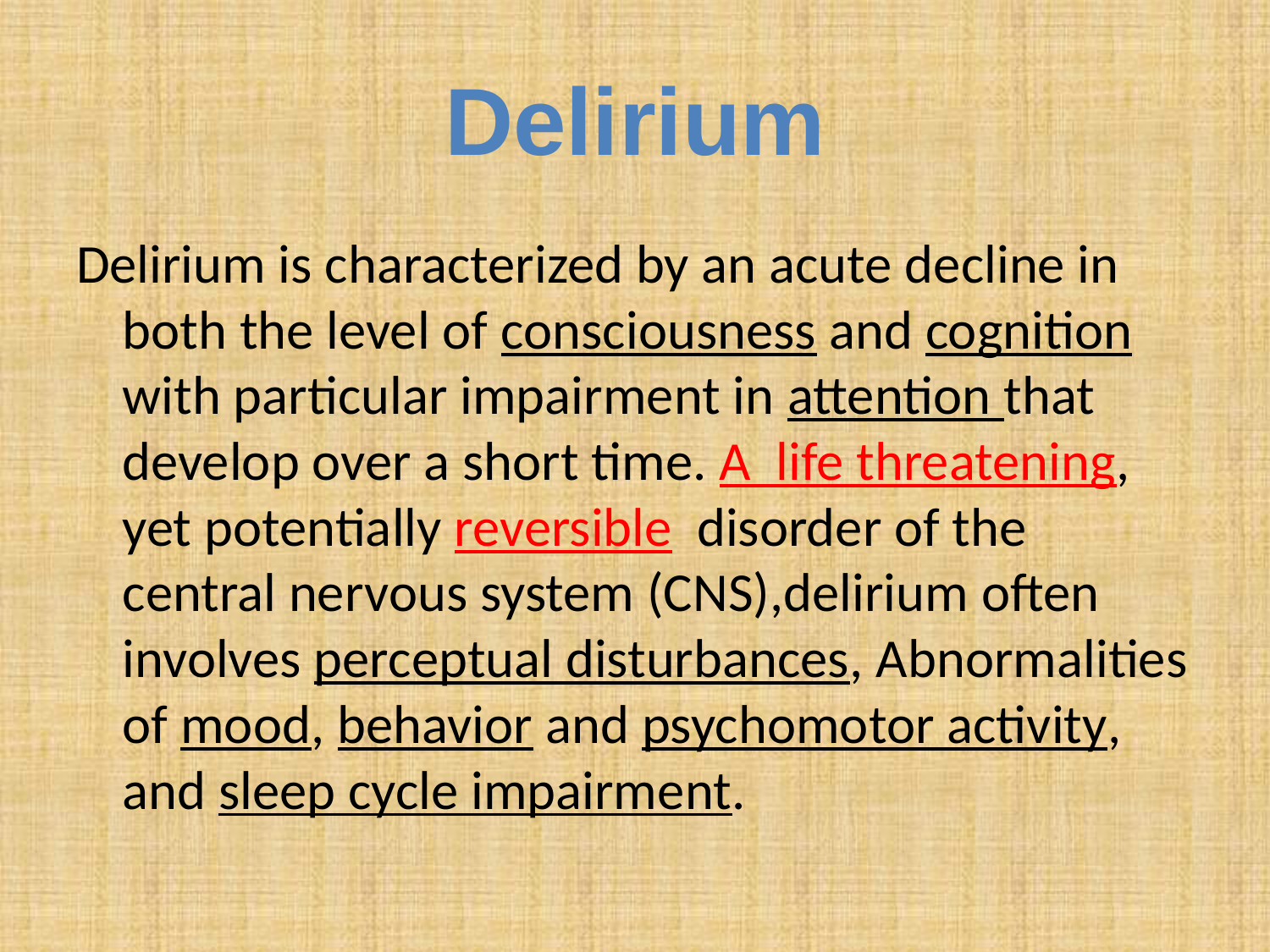

# Delirium
Delirium is characterized by an acute decline in  both the level of consciousness and cognition  with particular impairment in attention that develop over a short time. A  life threatening, yet potentially reversible  disorder of the central nervous system (CNS),delirium often  involves perceptual disturbances, Abnormalities of mood, behavior and psychomotor activity, and sleep cycle impairment.